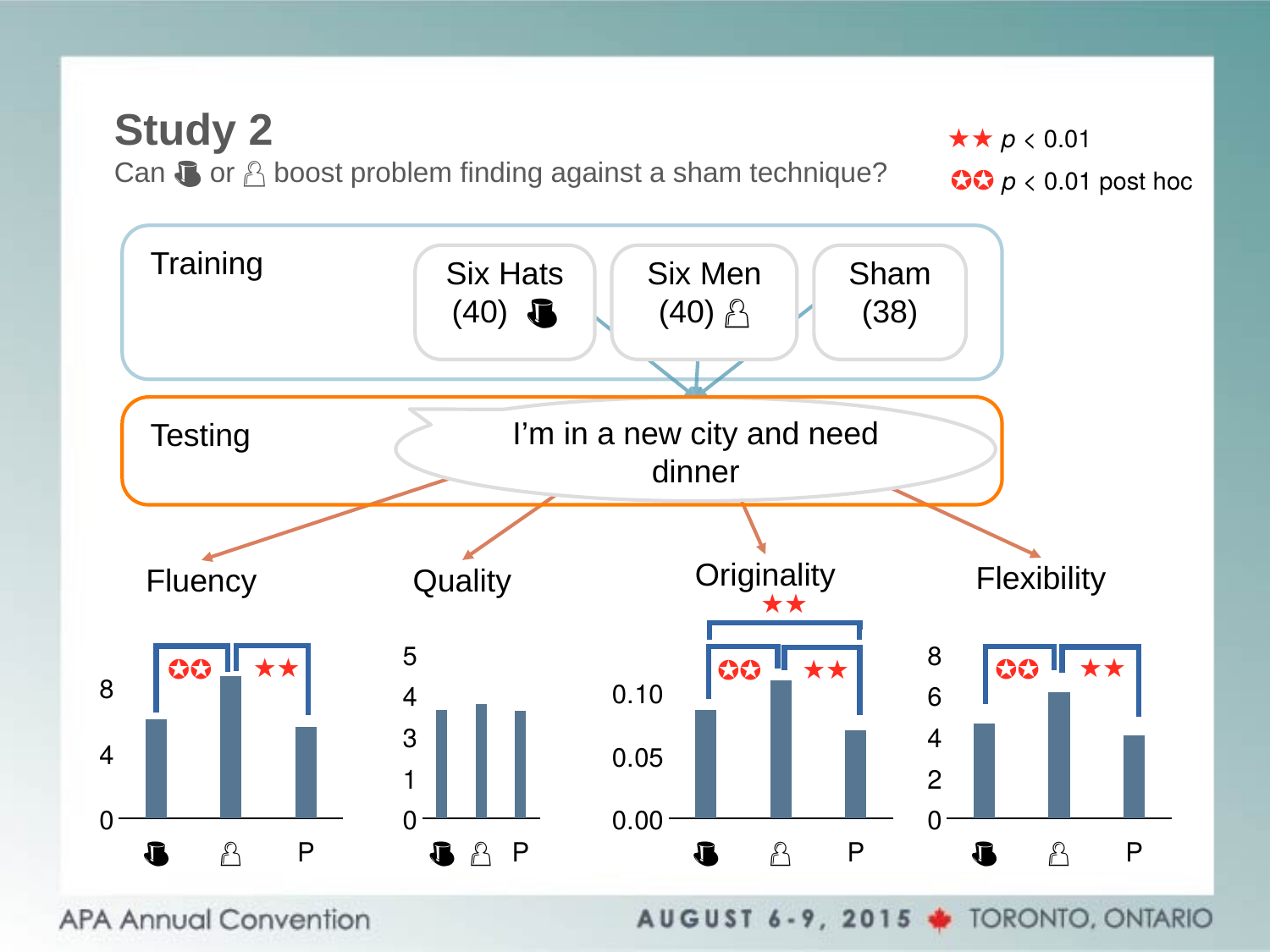

Study 2
Can 🎩 or 👤 boost problem finding against a sham technique?
★★ p < 0.01
✪✪ p < 0.01 post hoc

Training
Six Hats (40)  🎩
Six Men (40) 👤
Sham
(38)

I’m in a new city and need dinner
Testing
Originality
Flexibility
Fluency
Quality
★★

### Chart:

| Category | Fluency |
|---|---|
| 🎩 | 6.05 |
| 👤 | 8.67 |
| P | 5.6 |

### Chart:

| Category | Quality |
|---|---|
| 🎩 | 3.3 |
| 👤 | 3.48 |
| P | 3.27 |

### Chart:

| Category | Originality |
|---|---|
| 🎩 | 0.0862 |
| 👤 | 0.1097 |
| P | 0.0698 |

### Chart:

| Category | Flexibility |
|---|---|
| 🎩 | 4.649999999999998 |
| 👤 | 6.149999999999999 |
| P | 4.05 |

★★
★★
★★
✪✪
✪✪

✪✪